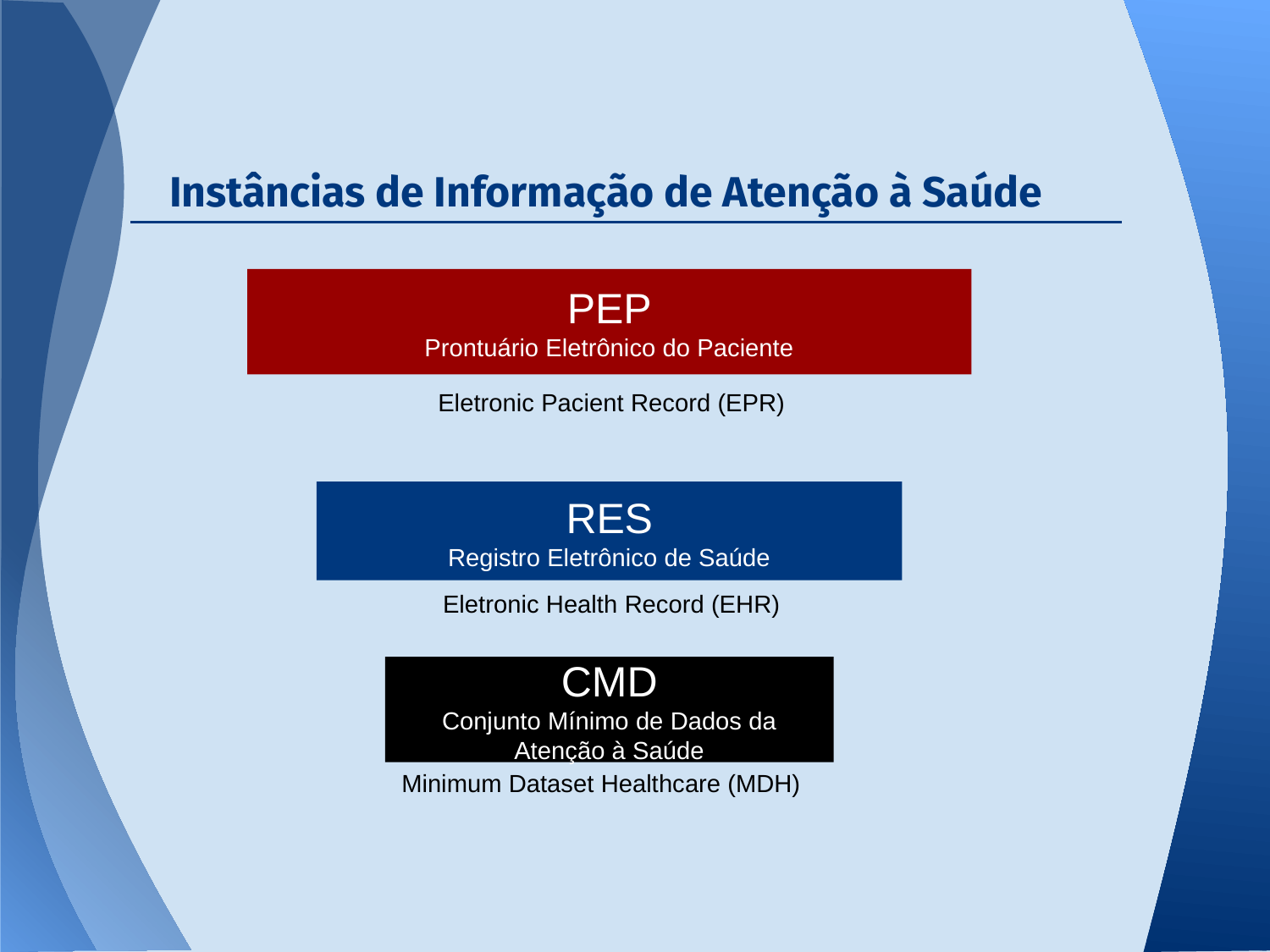

# Instâncias de Informação de Atenção à Saúde
PEP
Prontuário Eletrônico do Paciente
Eletronic Pacient Record (EPR)
RES
Registro Eletrônico de Saúde
Eletronic Health Record (EHR)
CMD
Conjunto Mínimo de Dados da Atenção à Saúde
Minimum Dataset Healthcare (MDH)